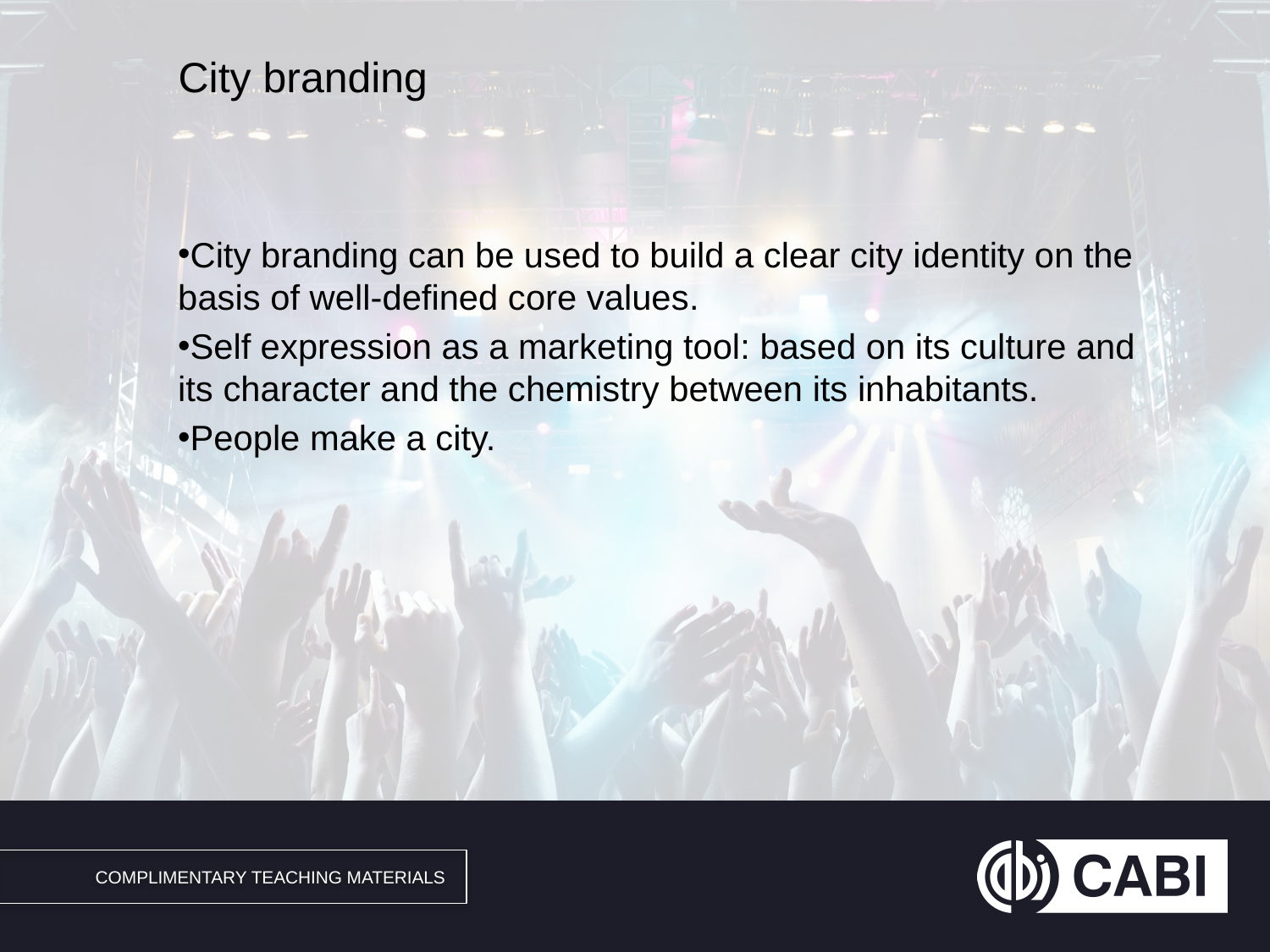

# City branding

City branding can be used to build a clear city identity on the basis of well-defined core values.
Self expression as a marketing tool: based on its culture and its character and the chemistry between its inhabitants.
People make a city.